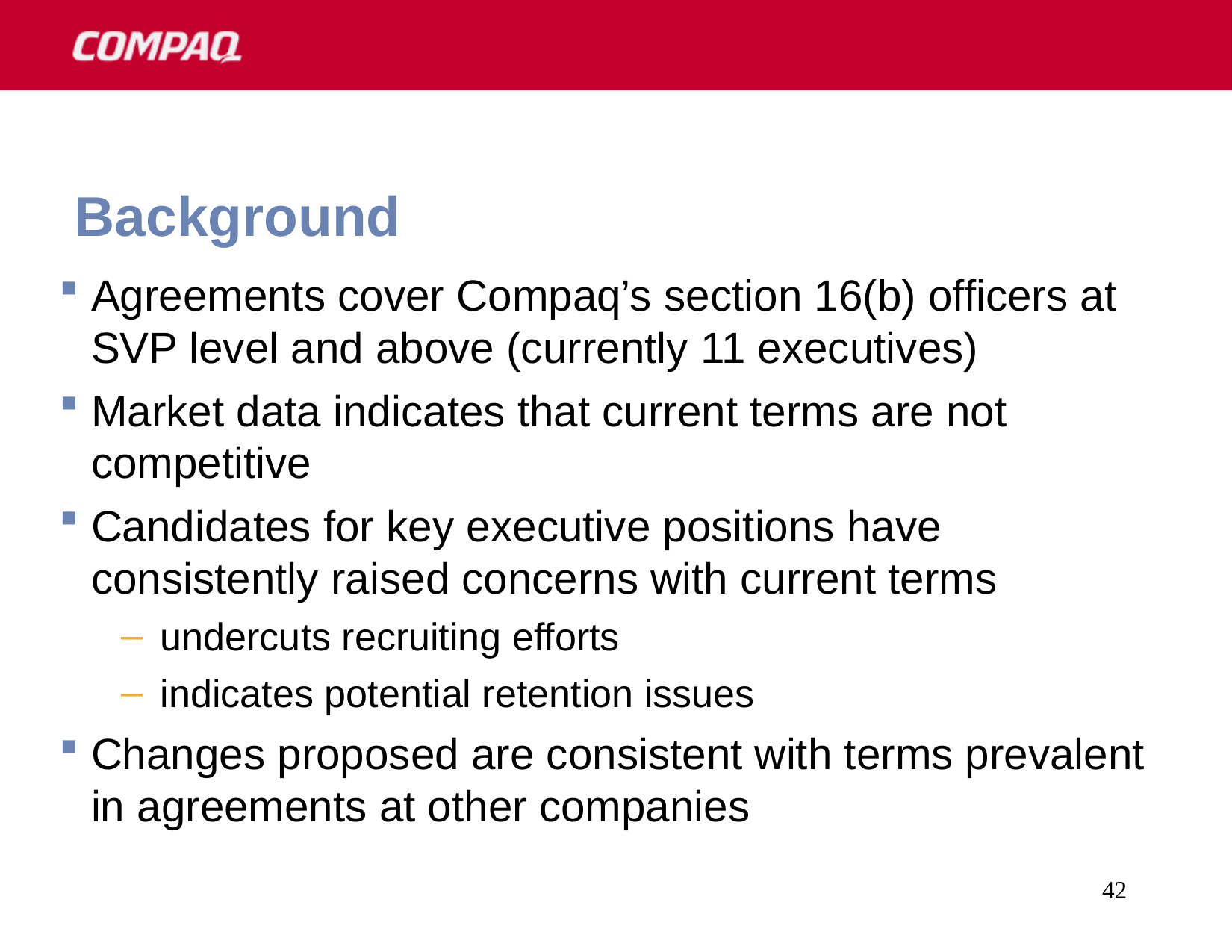

42
# Background
Agreements cover Compaq’s section 16(b) officers at SVP level and above (currently 11 executives)
Market data indicates that current terms are not competitive
Candidates for key executive positions have consistently raised concerns with current terms
undercuts recruiting efforts
indicates potential retention issues
Changes proposed are consistent with terms prevalent in agreements at other companies